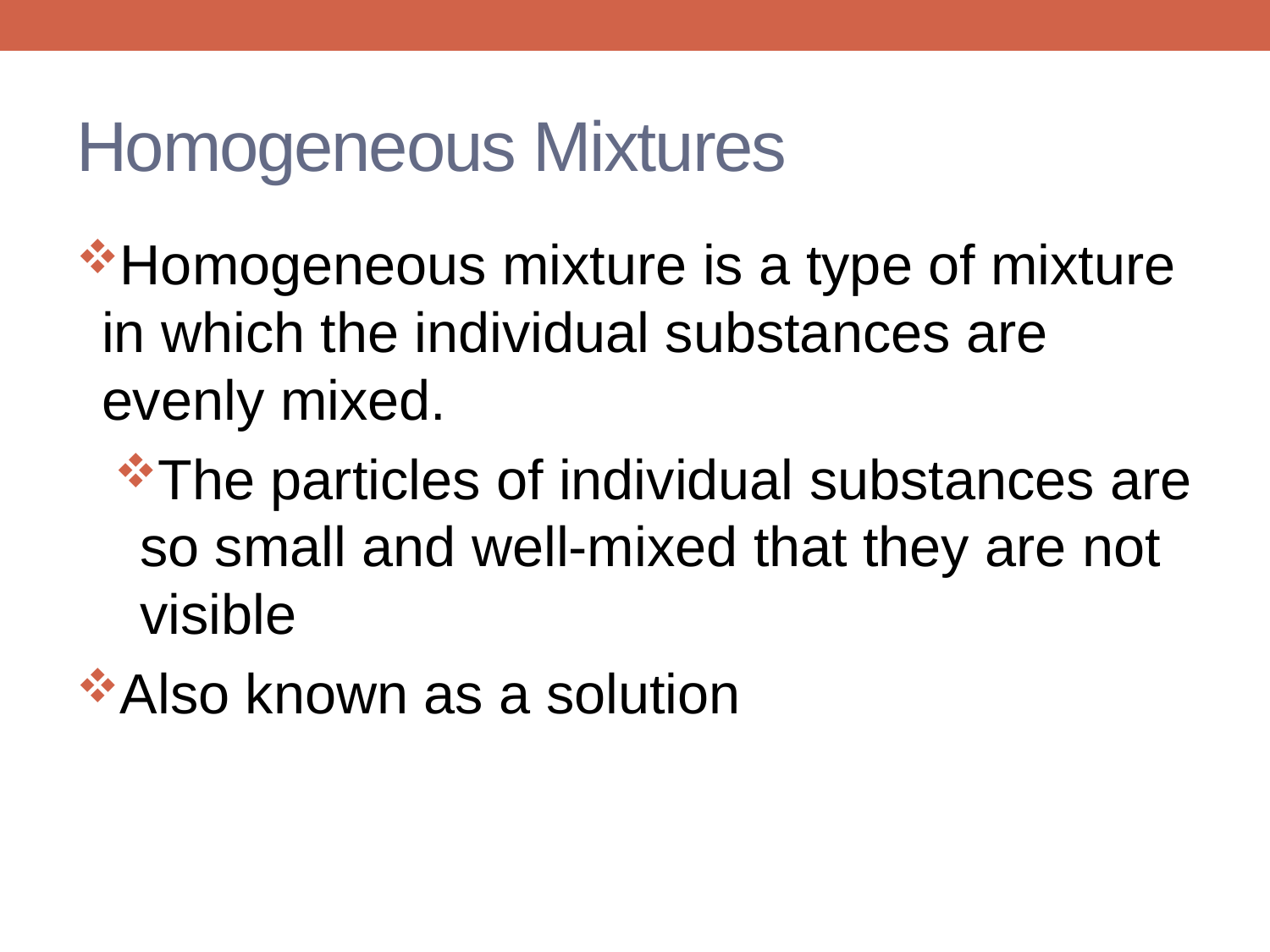

# Homogeneous Mixtures
Homogeneous mixture is a type of mixture in which the individual substances are evenly mixed.
The particles of individual substances are so small and well-mixed that they are not visible
Also known as a solution